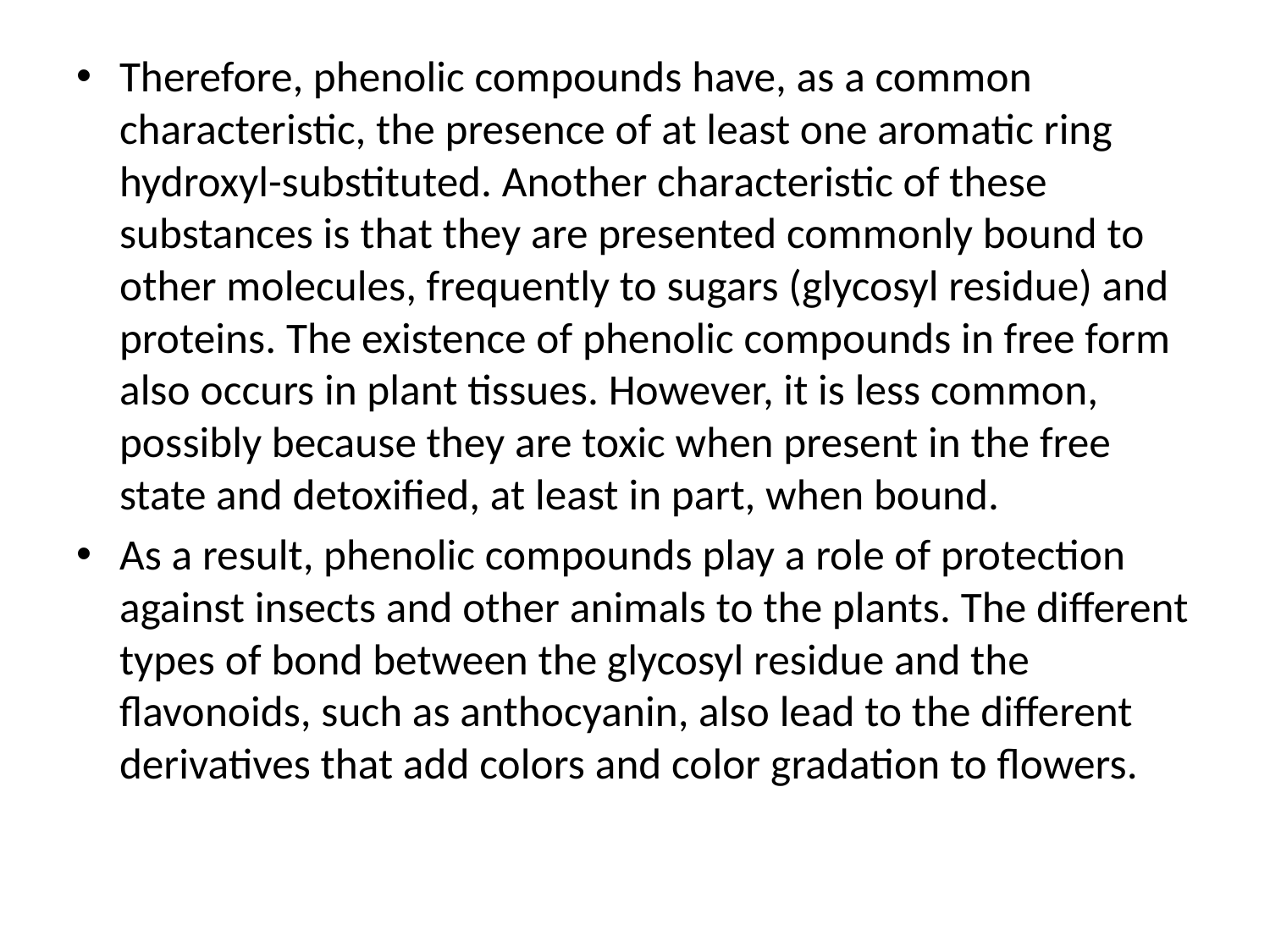

Therefore, phenolic compounds have, as a common characteristic, the presence of at least one aromatic ring hydroxyl-substituted. Another characteristic of these substances is that they are presented commonly bound to other molecules, frequently to sugars (glycosyl residue) and proteins. The existence of phenolic compounds in free form also occurs in plant tissues. However, it is less common, possibly because they are toxic when present in the free state and detoxified, at least in part, when bound.
As a result, phenolic compounds play a role of protection against insects and other animals to the plants. The different types of bond between the glycosyl residue and the flavonoids, such as anthocyanin, also lead to the different derivatives that add colors and color gradation to flowers.